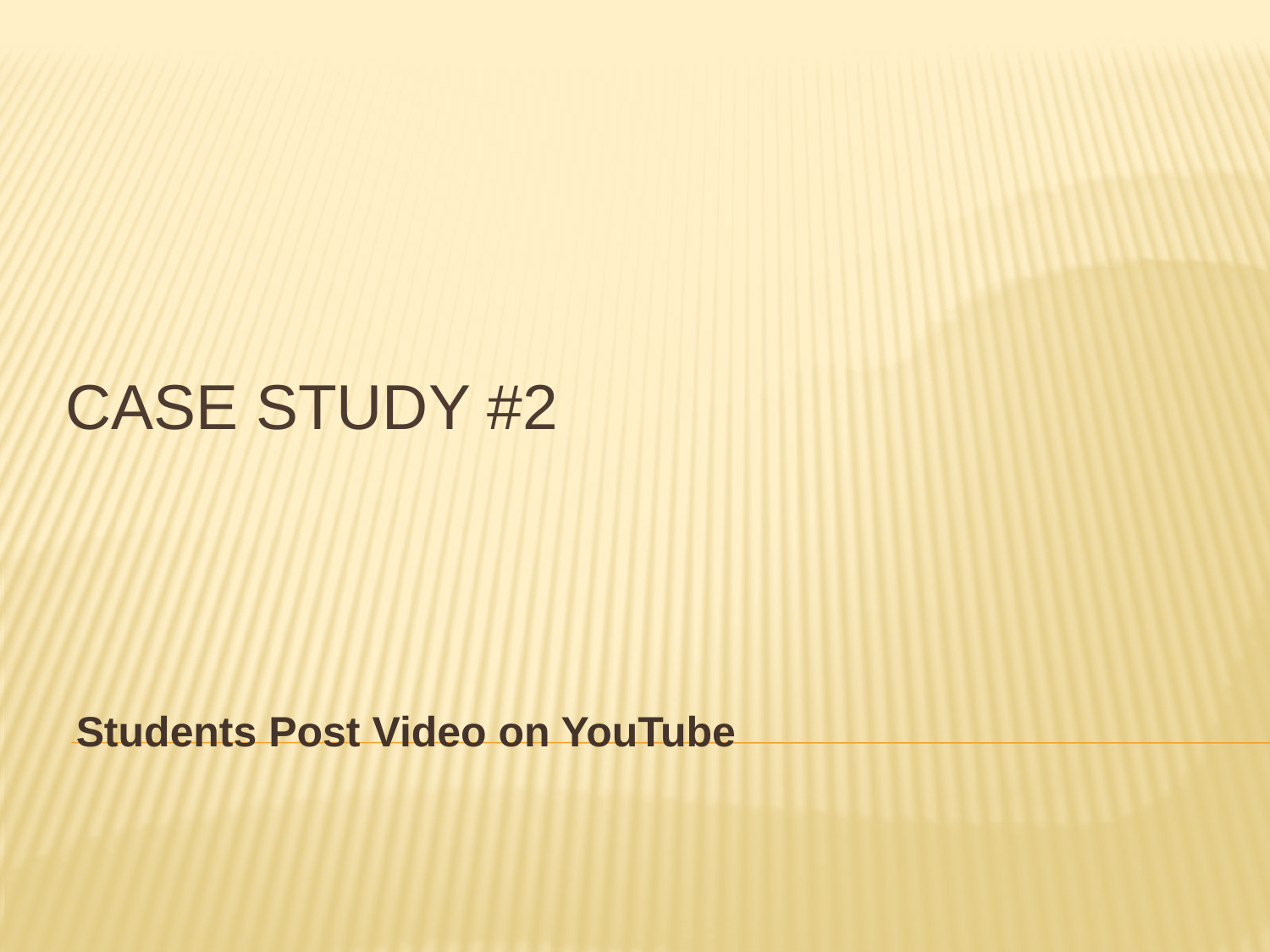

# Case Study #2
Students Post Video on YouTube